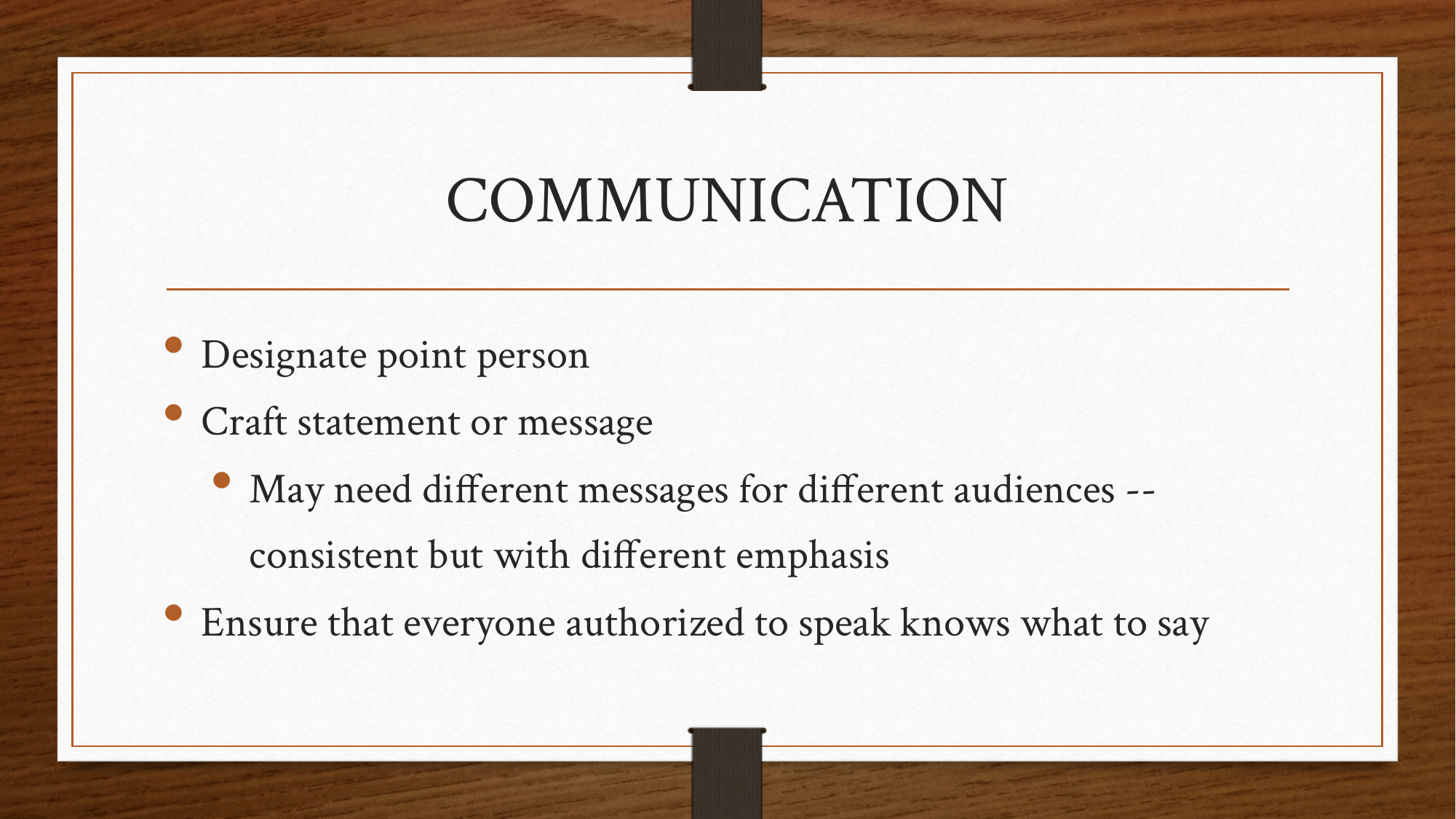

# COMMUNICATION
Designate point person
Craft statement or message
May need different messages for different audiences -- consistent but with different emphasis
Ensure that everyone authorized to speak knows what to say